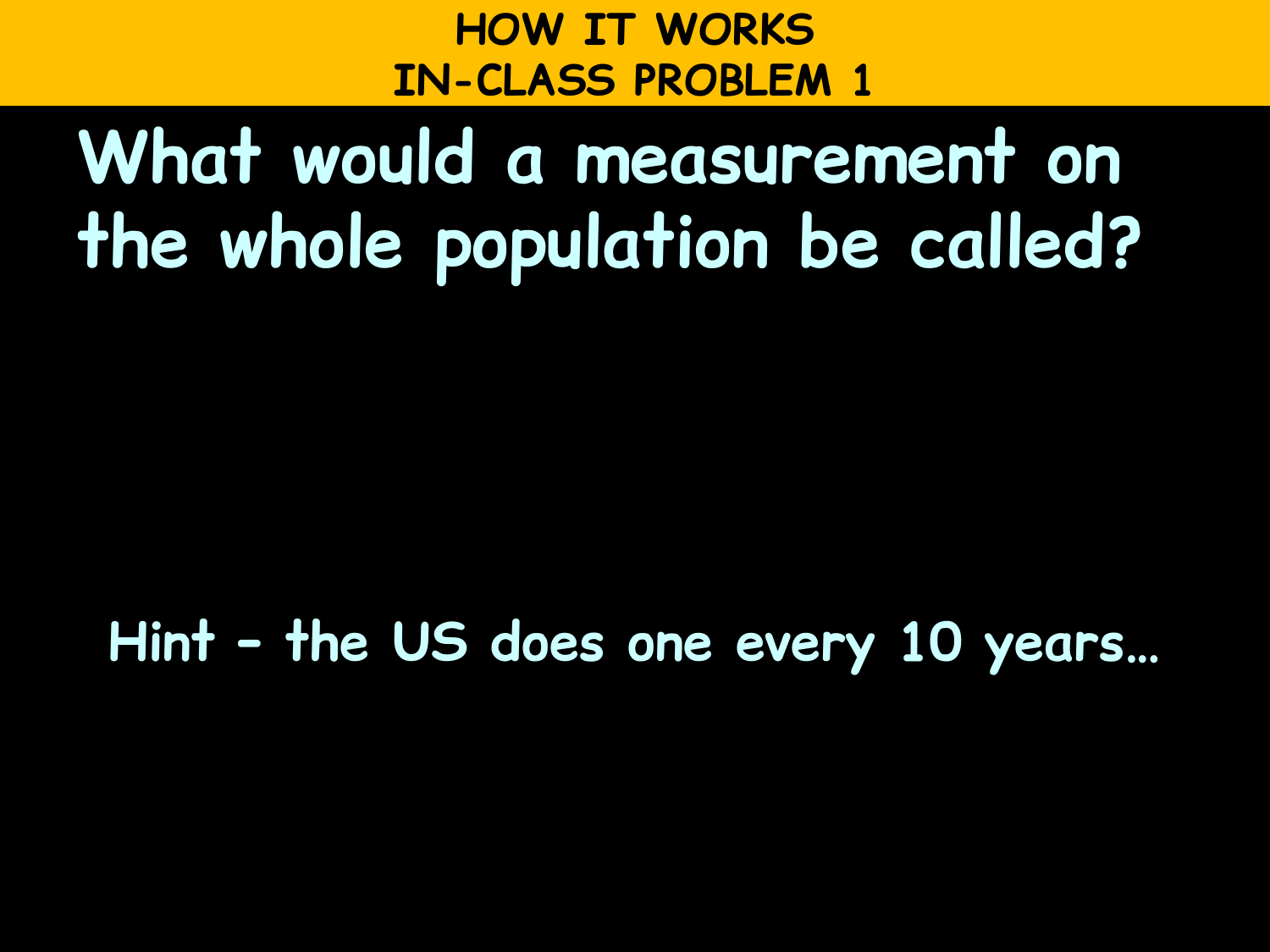

HOW IT WORKS
IN-CLASS PROBLEM 1
What would a measurement on the whole population be called?

Hint – the US does one every 10 years…